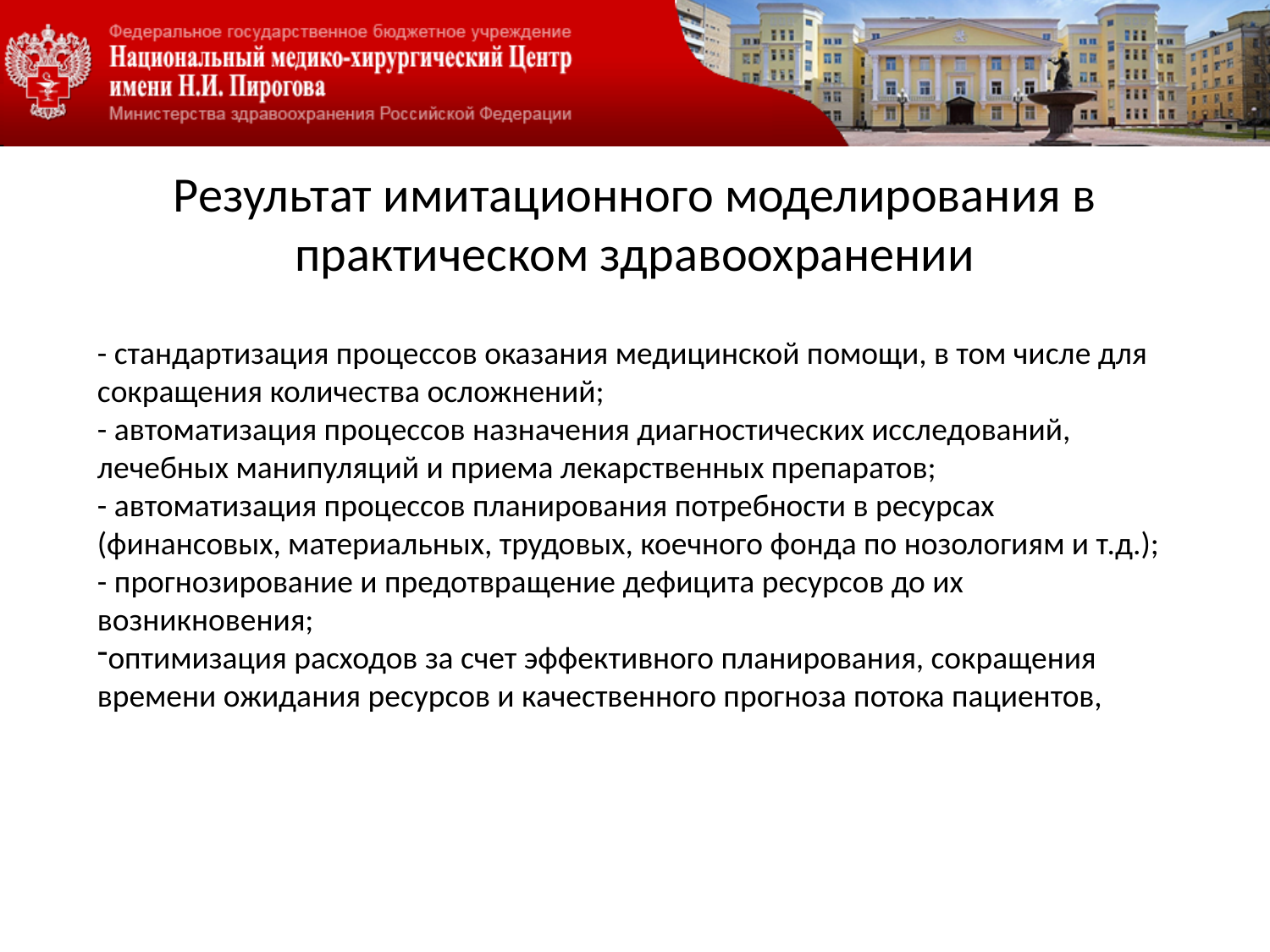

# Результат имитационного моделирования в практическом здравоохранении

- стандартизация процессов оказания медицинской помощи, в том числе для сокращения количества осложнений;
- автоматизация процессов назначения диагностических исследований, лечебных манипуляций и приема лекарственных препаратов;
- автоматизация процессов планирования потребности в ресурсах (финансовых, материальных, трудовых, коечного фонда по нозологиям и т.д.);
- прогнозирование и предотвращение дефицита ресурсов до их возникновения;
оптимизация расходов за счет эффективного планирования, сокращения времени ожидания ресурсов и качественного прогноза потока пациентов,